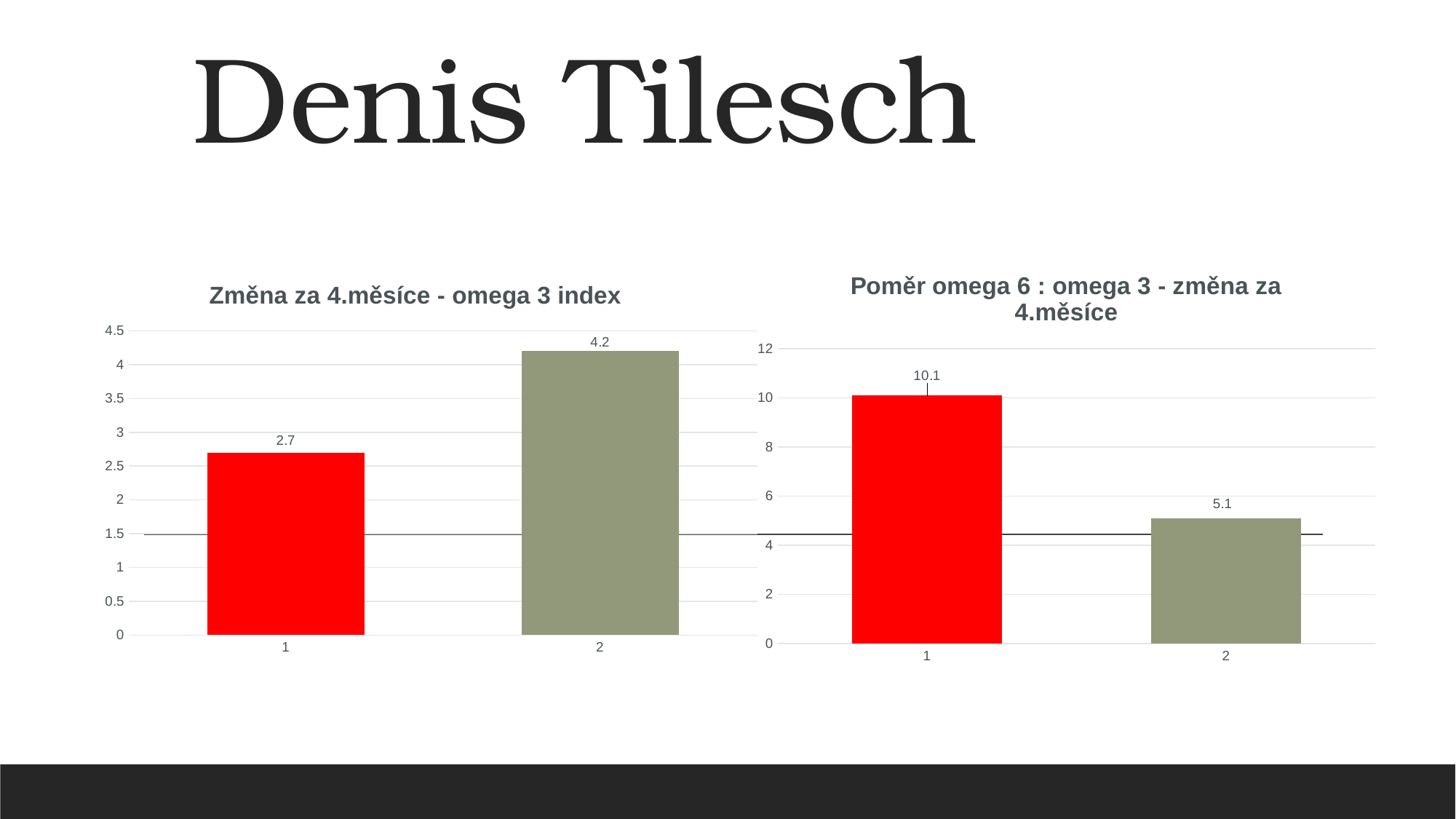

# Denis Tilesch

### Chart: Poměr omega 6 : omega 3 - změna za 4.měsíce

| Category | poměr omega 6 : omega 3 |
|---|---|

### Chart: Změna za 4.měsíce - omega 3 index

| Category | omega 3 index |
|---|---|